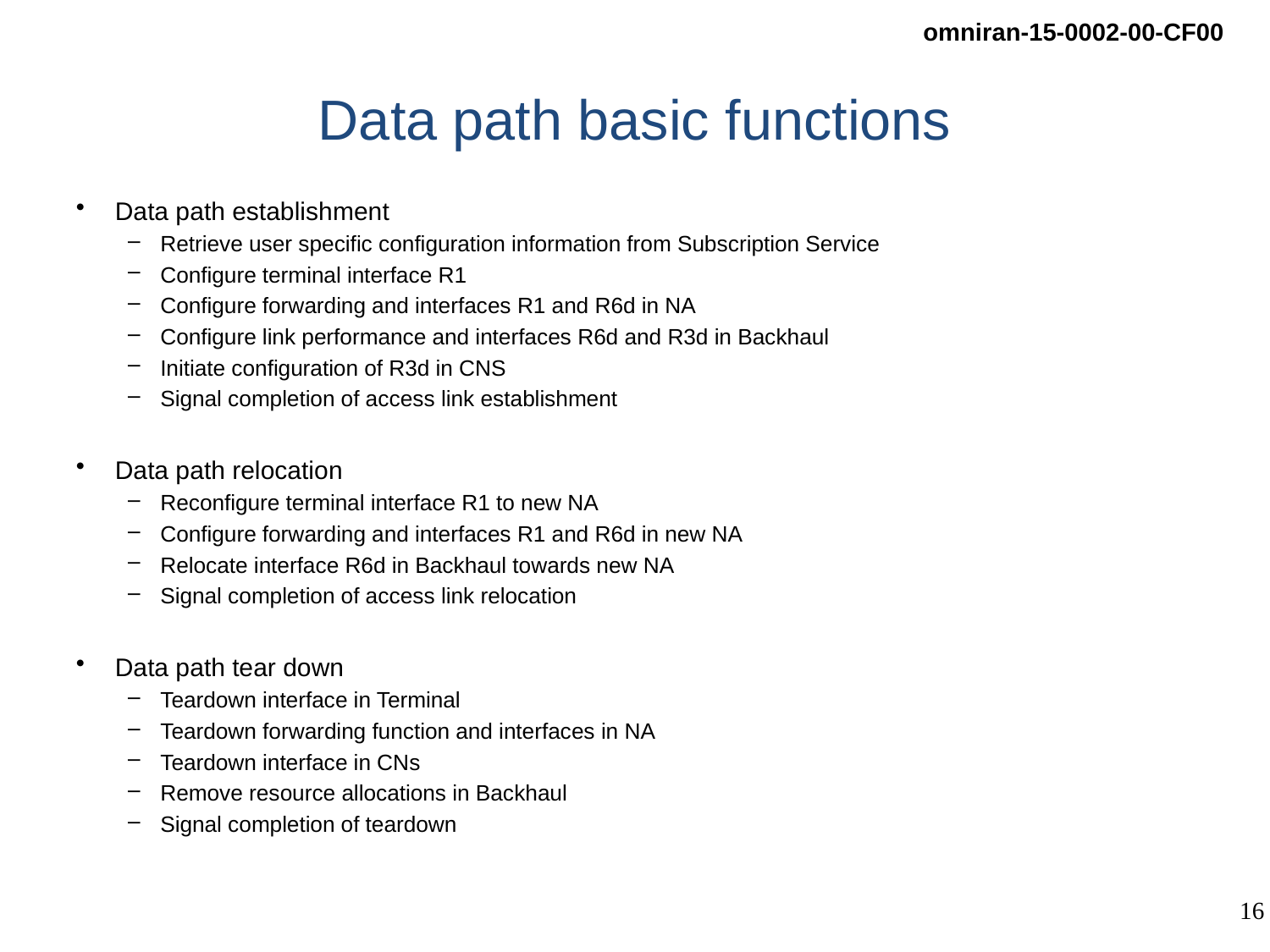

# Data path basic functions
Data path establishment
Retrieve user specific configuration information from Subscription Service
Configure terminal interface R1
Configure forwarding and interfaces R1 and R6d in NA
Configure link performance and interfaces R6d and R3d in Backhaul
Initiate configuration of R3d in CNS
Signal completion of access link establishment

Data path relocation
Reconfigure terminal interface R1 to new NA
Configure forwarding and interfaces R1 and R6d in new NA
Relocate interface R6d in Backhaul towards new NA
Signal completion of access link relocation

Data path tear down
Teardown interface in Terminal
Teardown forwarding function and interfaces in NA
Teardown interface in CNs
Remove resource allocations in Backhaul
Signal completion of teardown